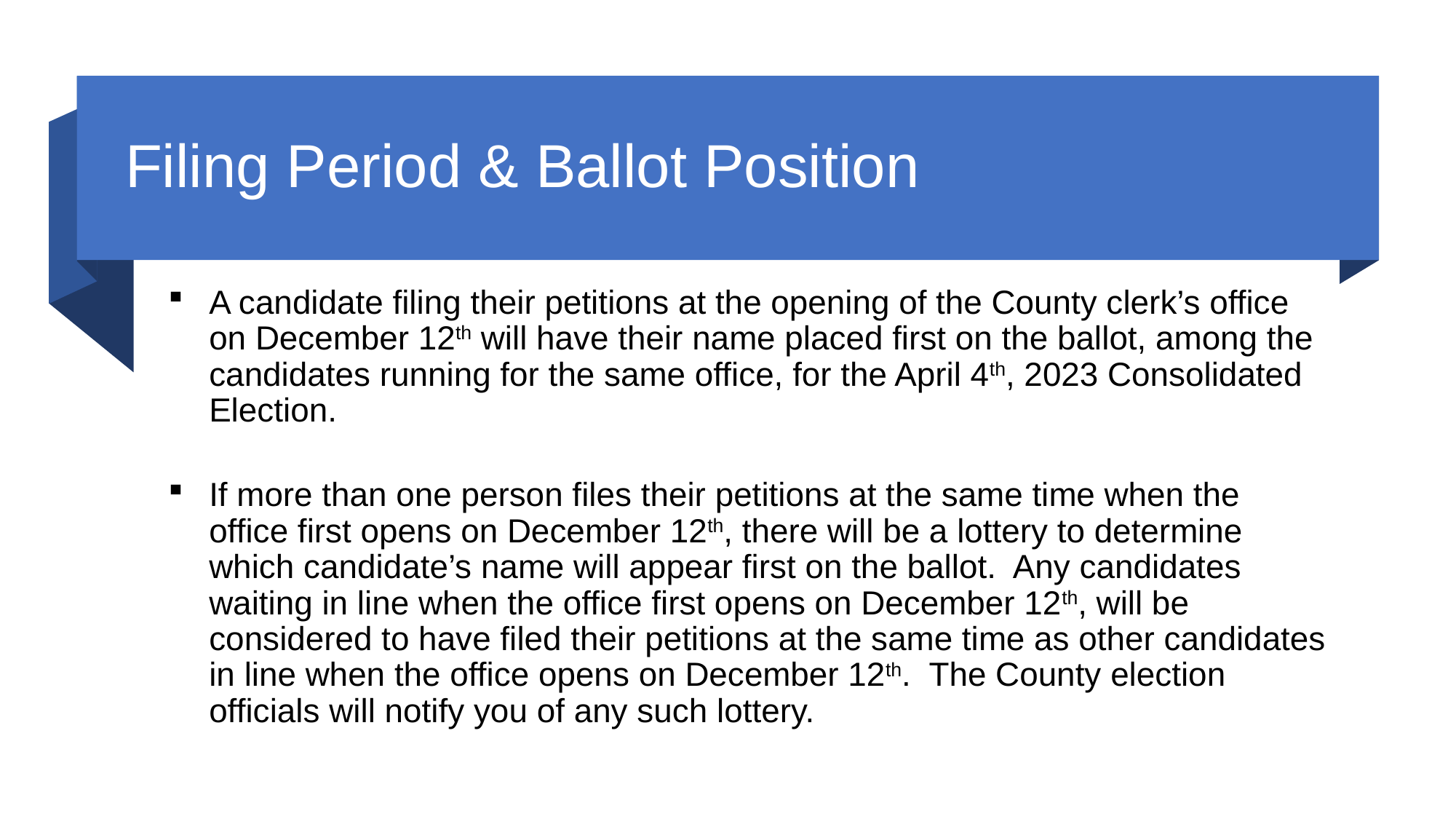

# Filing Period & Ballot Position

A candidate filing their petitions at the opening of the County clerk’s office on December 12th will have their name placed first on the ballot, among the candidates running for the same office, for the April 4th, 2023 Consolidated Election.

If more than one person files their petitions at the same time when the office first opens on December 12th, there will be a lottery to determine which candidate’s name will appear first on the ballot.  Any candidates waiting in line when the office first opens on December 12th, will be considered to have filed their petitions at the same time as other candidates in line when the office opens on December 12th.  The County election officials will notify you of any such lottery.